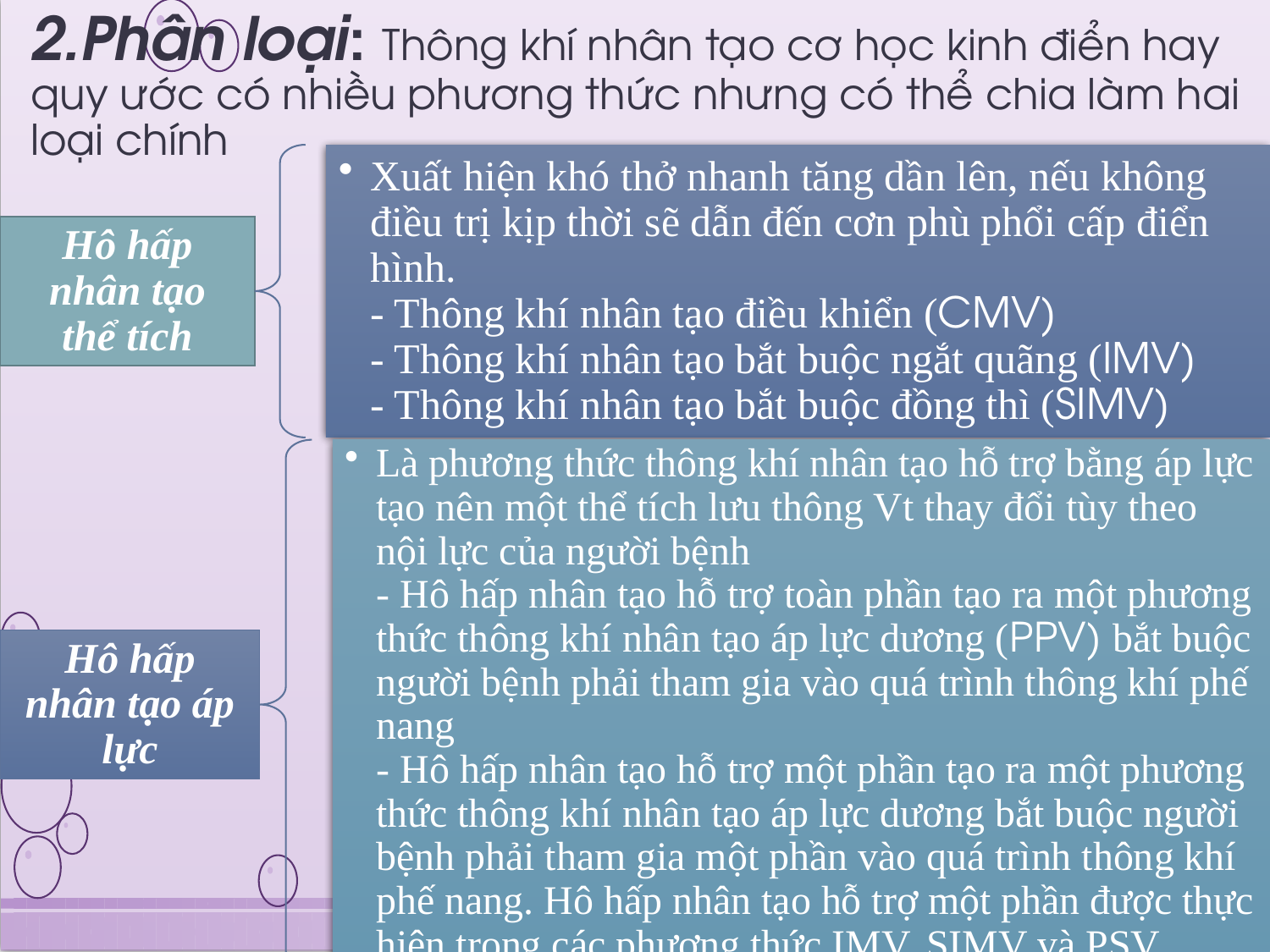

# 2.Phân loại: Thông khí nhân tạo cơ học kinh điển hay quy ước có nhiều phương thức nhưng có thể chia làm hai loại chính
Hô hấp nhân tạo thể tích
Xuất hiện khó thở nhanh tăng dần lên, nếu không điều trị kịp thời sẽ dẫn đến cơn phù phổi cấp điển hình.
- Thông khí nhân tạo điều khiển (CMV)
- Thông khí nhân tạo bắt buộc ngắt quãng (IMV)
- Thông khí nhân tạo bắt buộc đồng thì (SIMV)
Hô hấp nhân tạo áp lực
Là phương thức thông khí nhân tạo hỗ trợ bằng áp lực tạo nên một thể tích lưu thông Vt thay đổi tùy theo nội lực của người bệnh
- Hô hấp nhân tạo hỗ trợ toàn phần tạo ra một phương thức thông khí nhân tạo áp lực dương (PPV) bắt buộc người bệnh phải tham gia vào quá trình thông khí phế nang
- Hô hấp nhân tạo hỗ trợ một phần tạo ra một phương thức thông khí nhân tạo áp lực dương bắt buộc người bệnh phải tham gia một phần vào quá trình thông khí phế nang. Hô hấp nhân tạo hỗ trợ một phần được thực hiện trong các phương thức IMV, SIMV và PSV